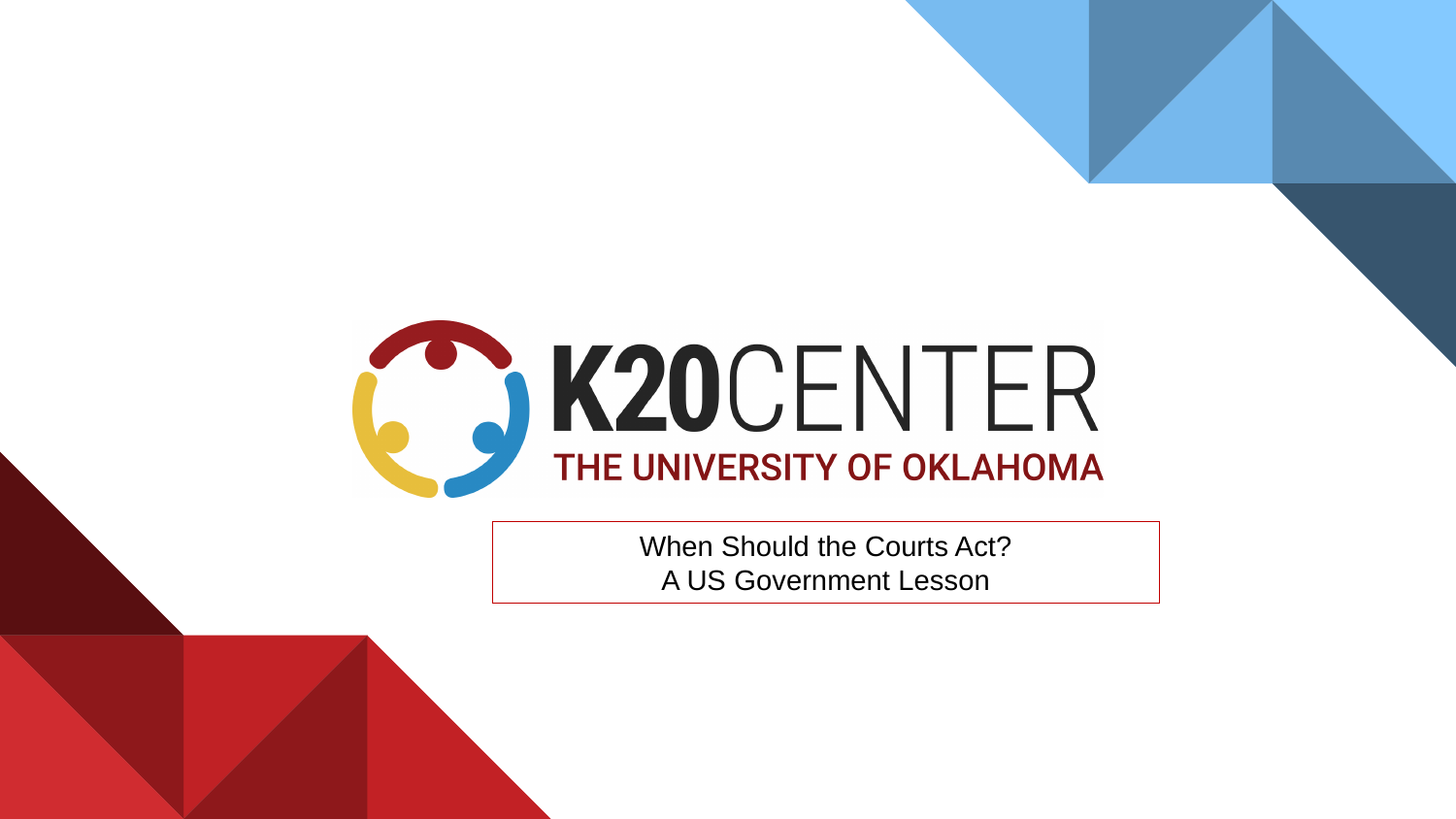

When Should the Courts Act?
A US Government Lesson